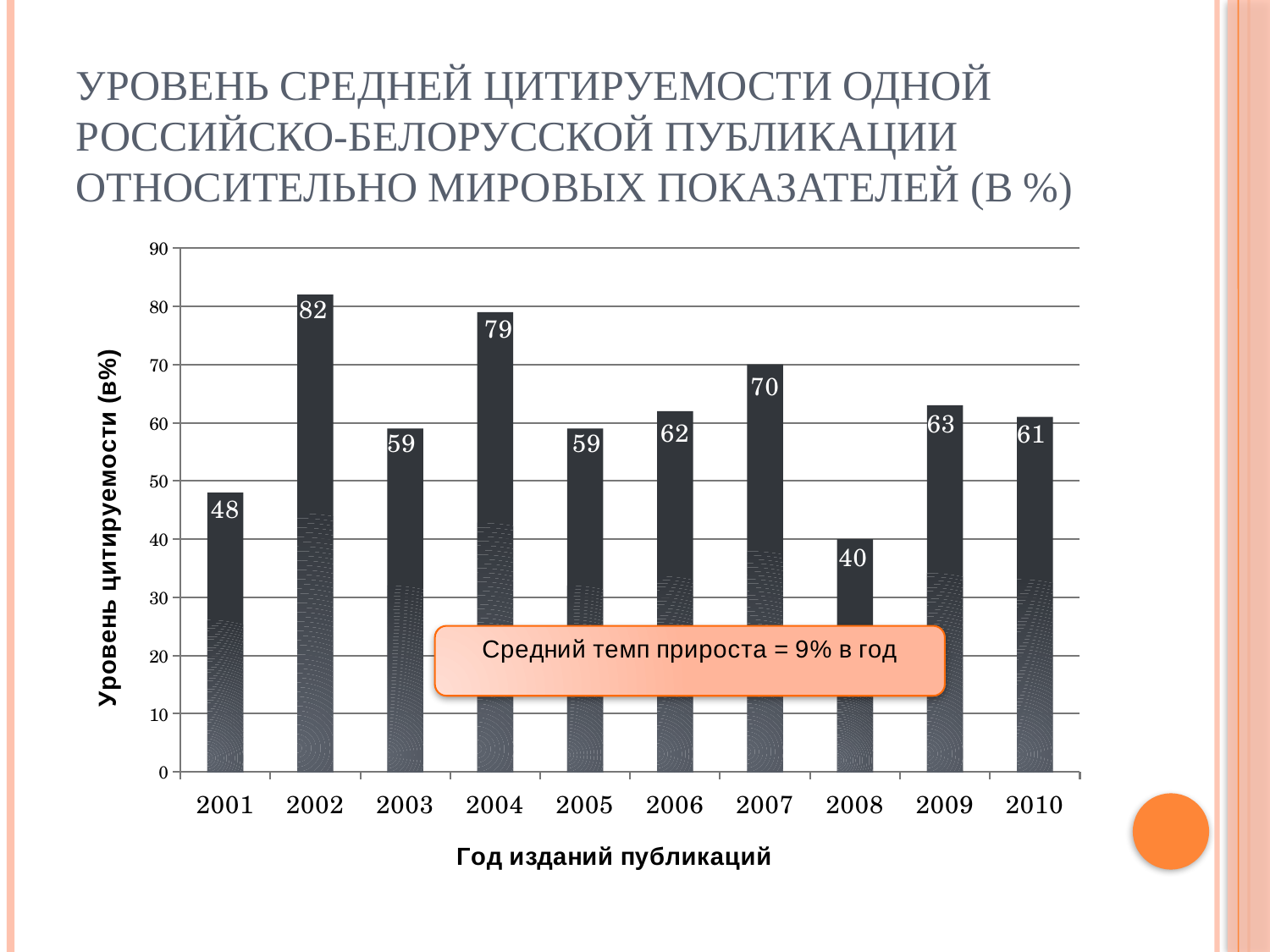

# Уровень средней цитируемости одной российско-белорусской публикации относительно мировых показателей (в %)

### Chart

| Category | Уровень средней цитируемости одной российско-белорусской публикации относительно мировых показателей (в %) |
|---|---|
| 2001 | 48.0 |
| 2002 | 82.0 |
| 2003 | 59.0 |
| 2004 | 79.0 |
| 2005 | 59.0 |
| 2006 | 62.0 |
| 2007 | 70.0 |
| 2008 | 40.0 |
| 2009 | 63.0 |
| 2010 | 61.0 |